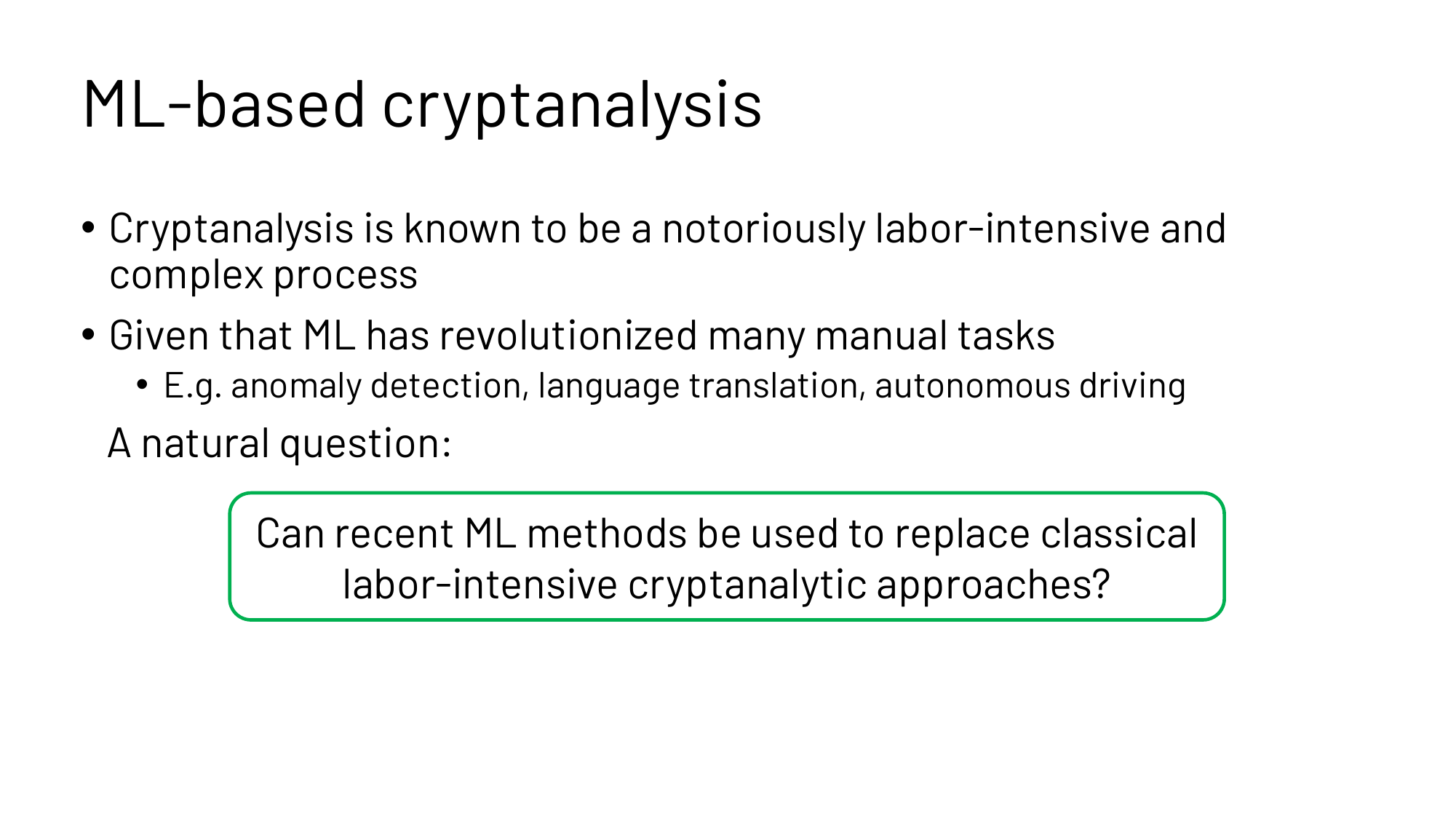

# ML-based cryptanalysis
Cryptanalysis is known to be a notoriously labor-intensive and complex process
Given that ML has revolutionized many manual tasks
E.g. anomaly detection, language translation, autonomous driving
   A natural question:
Can recent ML methods be used to replace classical labor-intensive cryptanalytic approaches?